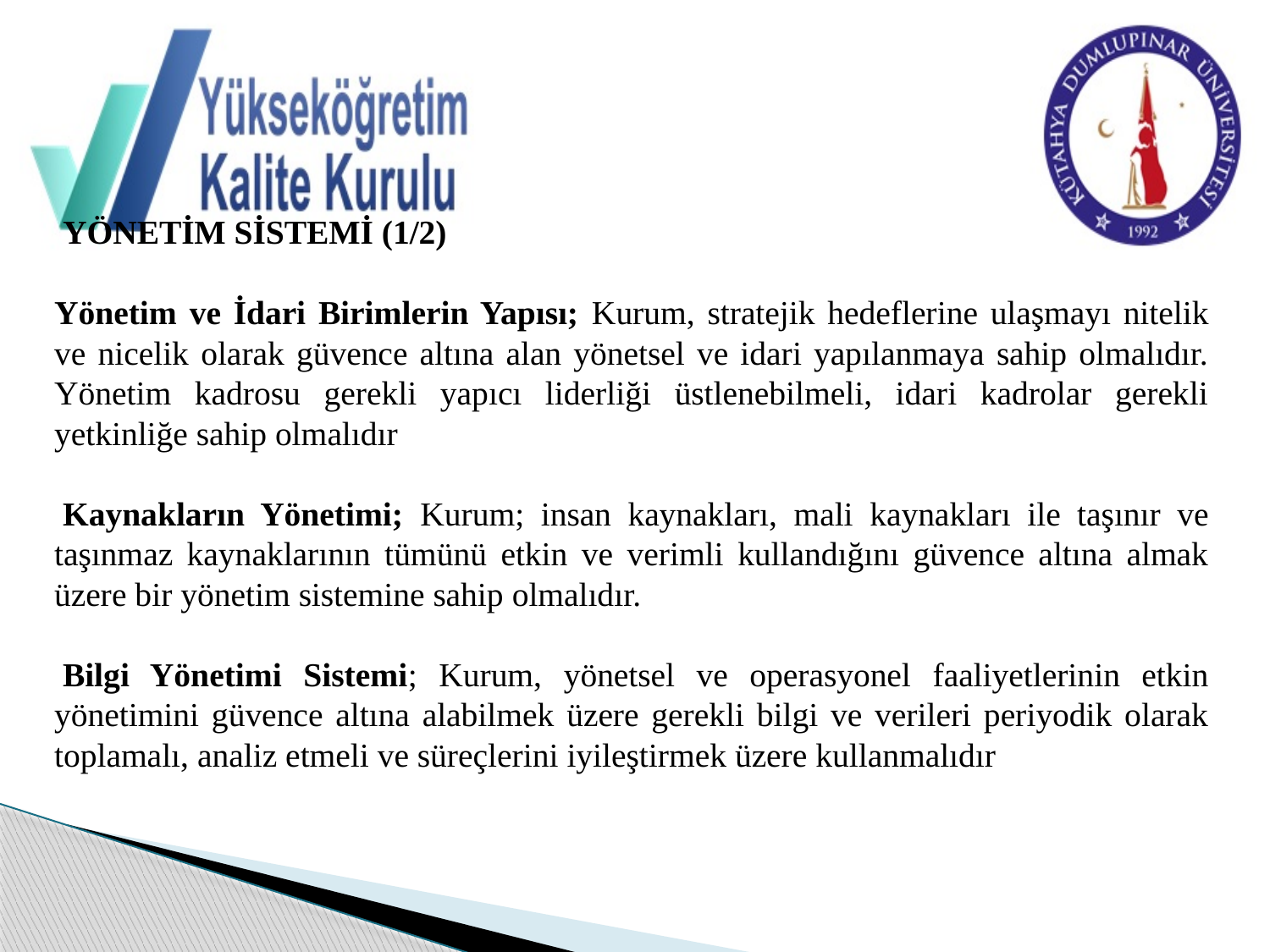

YÖNETİM SİSTEMİ (1/2)

Yönetim ve İdari Birimlerin Yapısı; Kurum, stratejik hedeflerine ulaşmayı nitelik ve nicelik olarak güvence altına alan yönetsel ve idari yapılanmaya sahip olmalıdır. Yönetim kadrosu gerekli yapıcı liderliği üstlenebilmeli, idari kadrolar gerekli yetkinliğe sahip olmalıdır

 Kaynakların Yönetimi; Kurum; insan kaynakları, mali kaynakları ile taşınır ve taşınmaz kaynaklarının tümünü etkin ve verimli kullandığını güvence altına almak üzere bir yönetim sistemine sahip olmalıdır.

 Bilgi Yönetimi Sistemi; Kurum, yönetsel ve operasyonel faaliyetlerinin etkin yönetimini güvence altına alabilmek üzere gerekli bilgi ve verileri periyodik olarak toplamalı, analiz etmeli ve süreçlerini iyileştirmek üzere kullanmalıdır